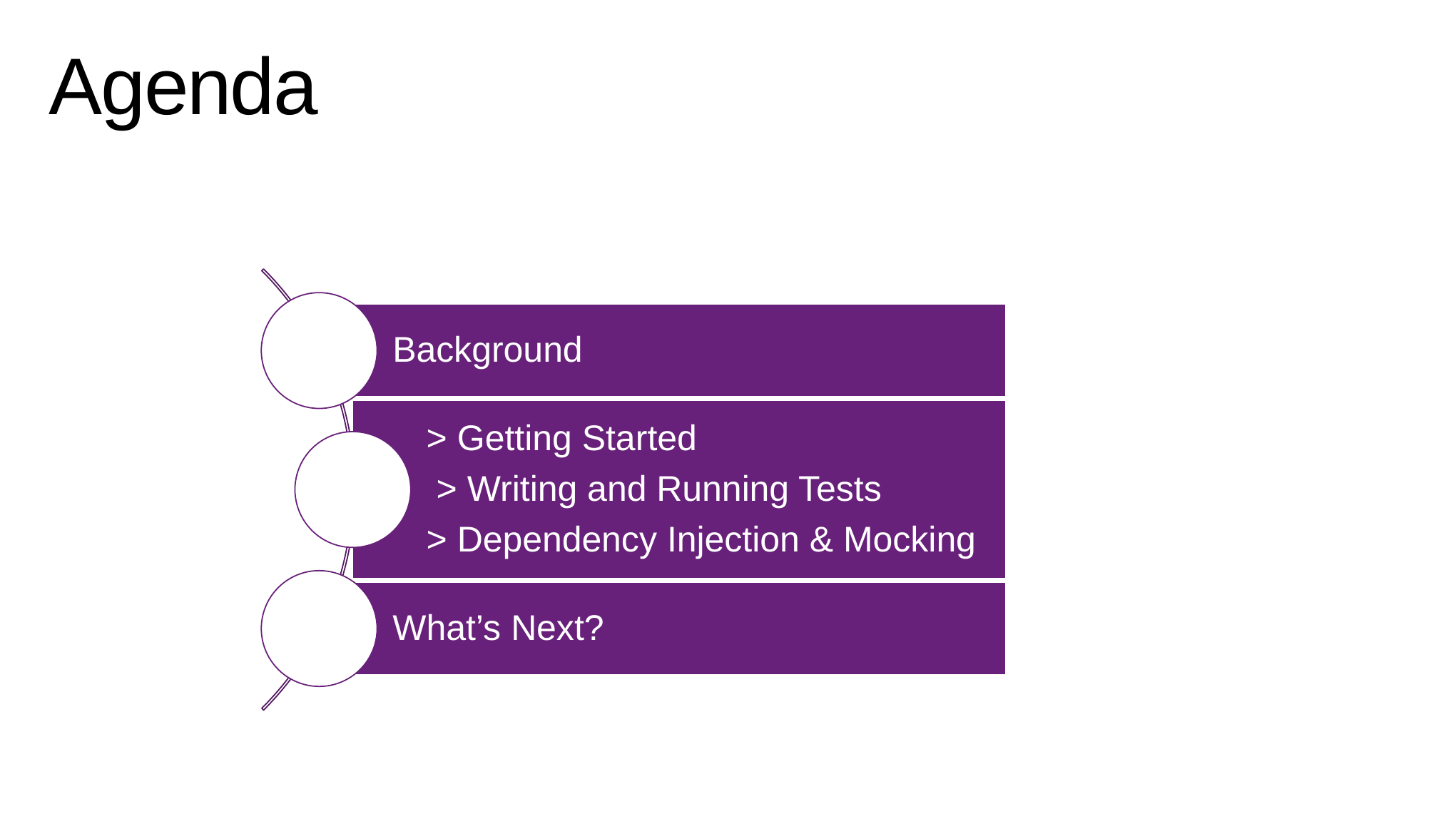

# Agenda
Background
> Getting Started
 > Writing and Running Tests
> Dependency Injection & Mocking
What’s Next?